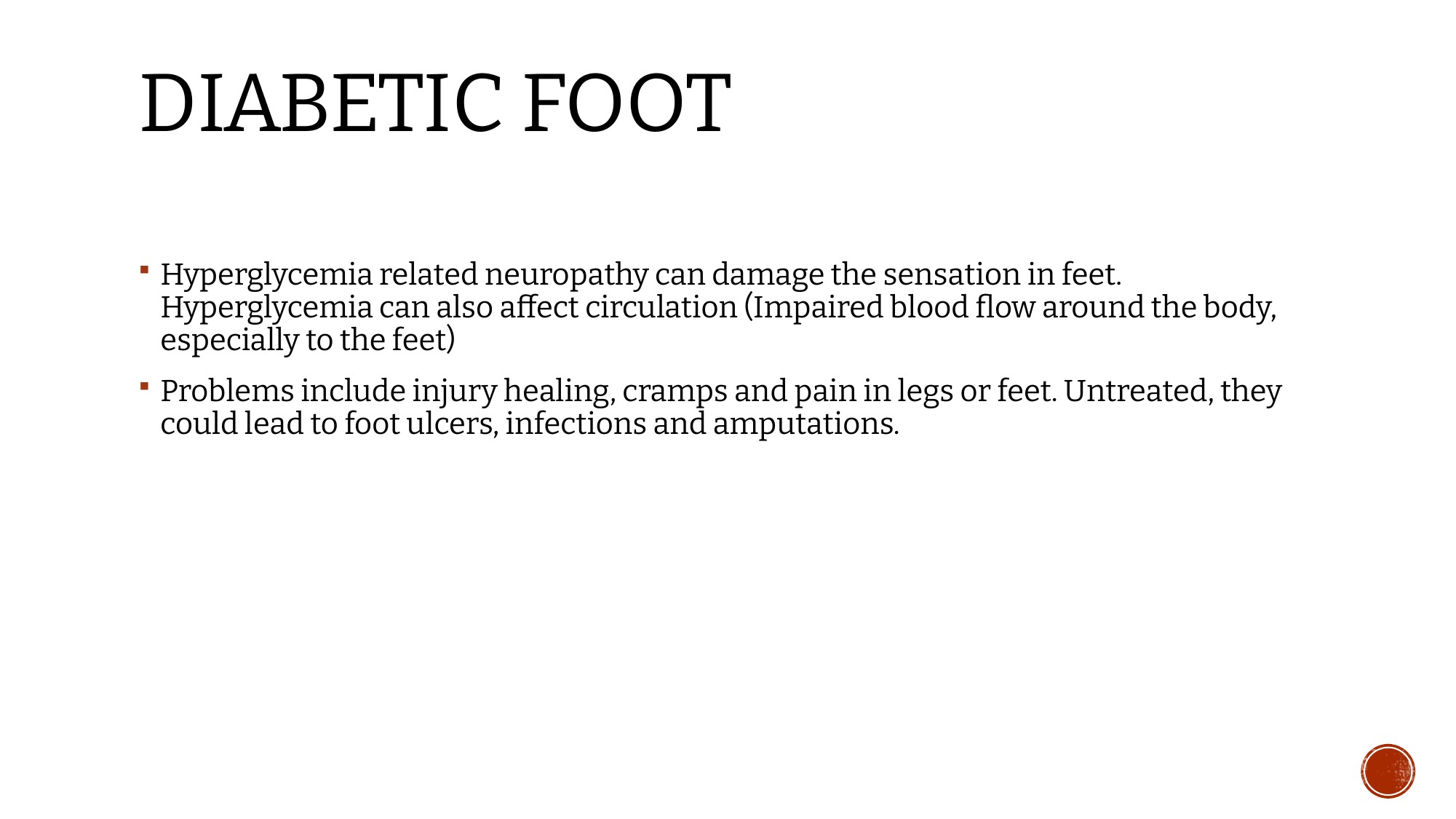

# Diabetic Foot
Hyperglycemia related neuropathy can damage the sensation in feet. Hyperglycemia can also affect circulation (Impaired blood flow around the body, especially to the feet)
Problems include injury healing, cramps and pain in legs or feet. Untreated, they could lead to foot ulcers, infections and amputations.